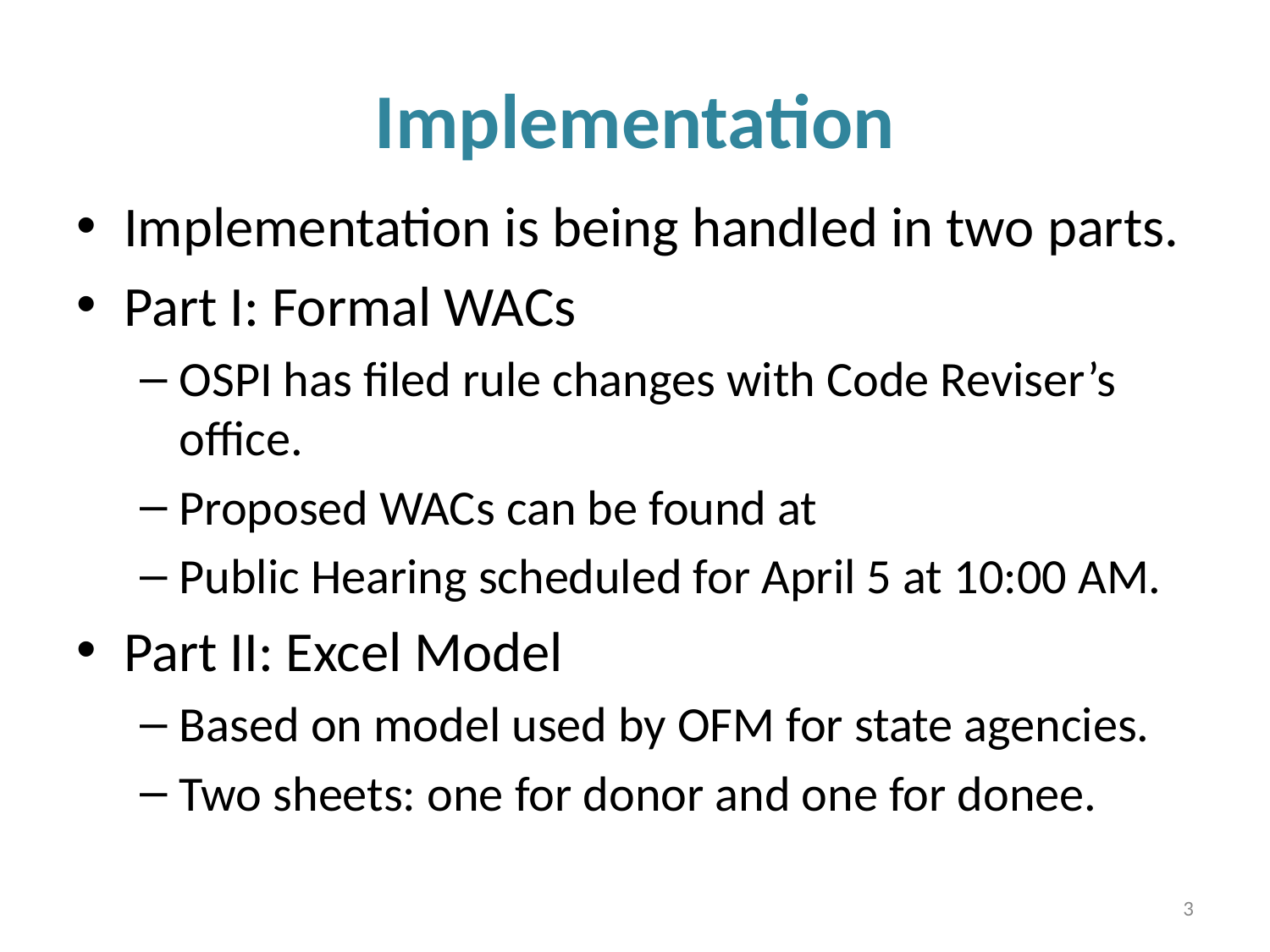

# Implementation
Implementation is being handled in two parts.
Part I: Formal WACs
OSPI has filed rule changes with Code Reviser’s office.
Proposed WACs can be found at
Public Hearing scheduled for April 5 at 10:00 AM.
Part II: Excel Model
Based on model used by OFM for state agencies.
Two sheets: one for donor and one for donee.

3